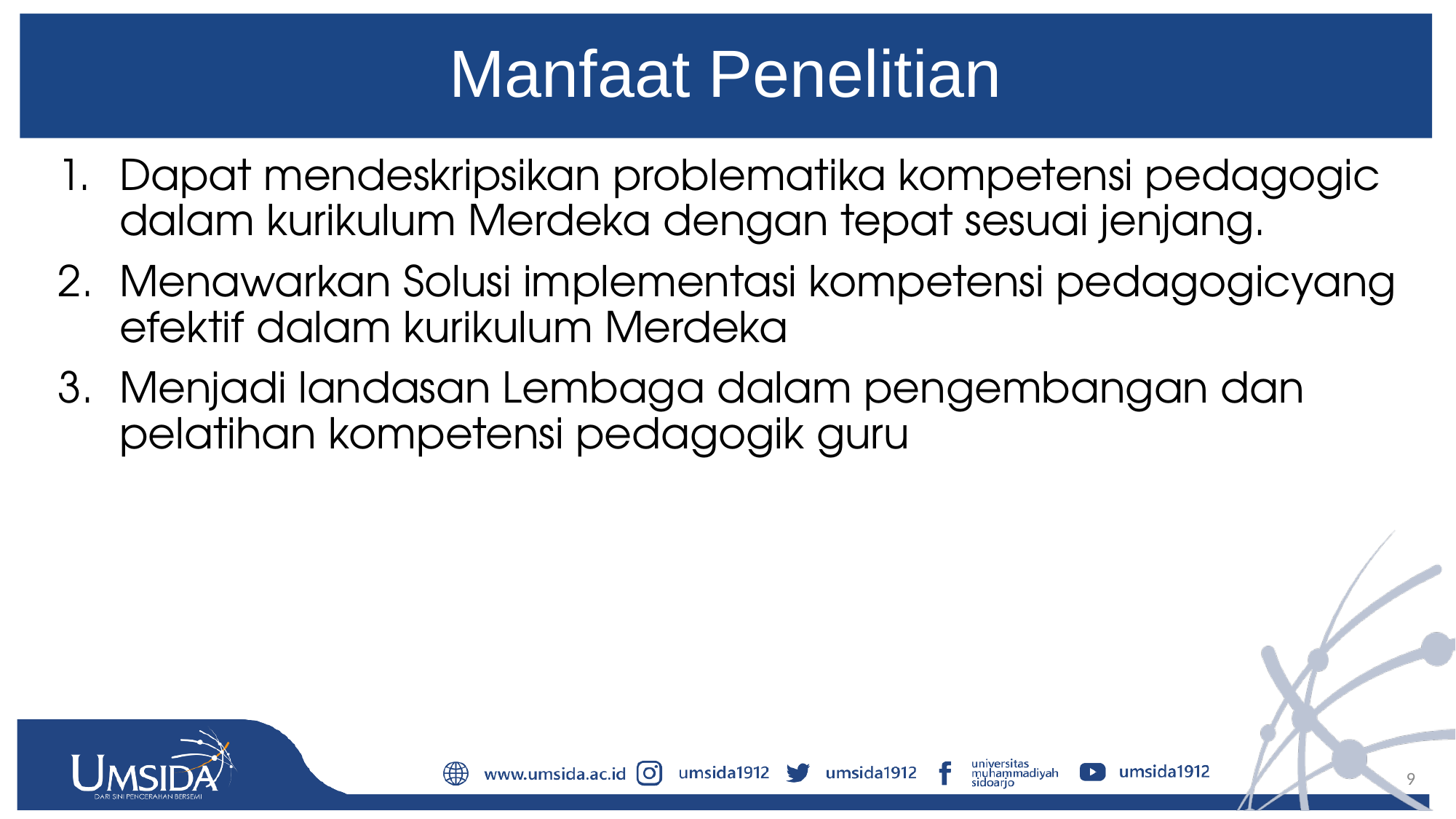

# Manfaat Penelitian
Dapat mendeskripsikan problematika kompetensi pedagogic dalam kurikulum Merdeka dengan tepat sesuai jenjang.
Menawarkan Solusi implementasi kompetensi pedagogicyang efektif dalam kurikulum Merdeka
Menjadi landasan Lembaga dalam pengembangan dan pelatihan kompetensi pedagogik guru